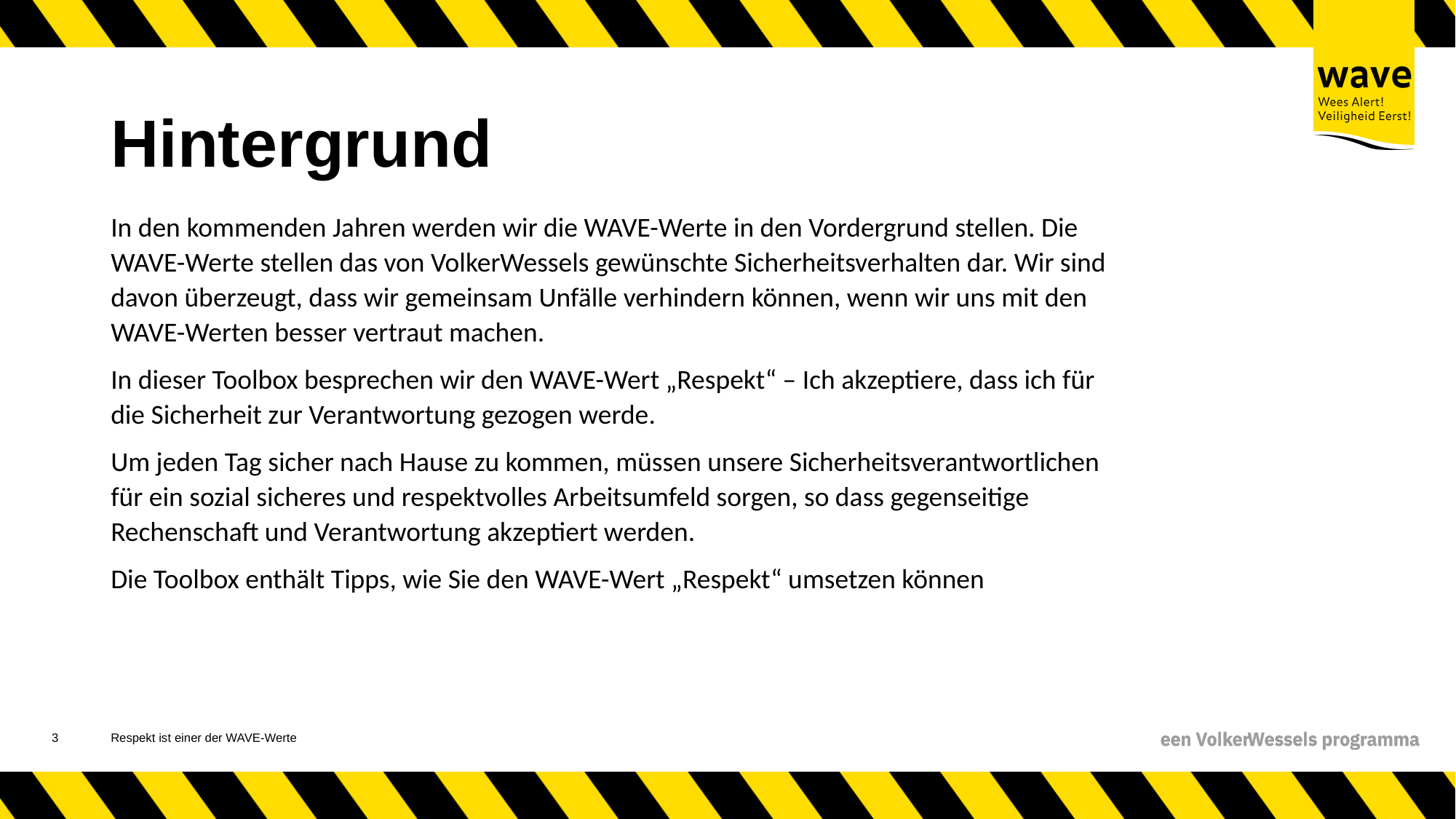

# Hintergrund
In den kommenden Jahren werden wir die WAVE-Werte in den Vordergrund stellen. Die WAVE-Werte stellen das von VolkerWessels gewünschte Sicherheitsverhalten dar. Wir sind davon überzeugt, dass wir gemeinsam Unfälle verhindern können, wenn wir uns mit den WAVE-Werten besser vertraut machen.
In dieser Toolbox besprechen wir den WAVE-Wert „Respekt“ – Ich akzeptiere, dass ich für die Sicherheit zur Verantwortung gezogen werde.
Um jeden Tag sicher nach Hause zu kommen, müssen unsere Sicherheitsverantwortlichen für ein sozial sicheres und respektvolles Arbeitsumfeld sorgen, so dass gegenseitige Rechenschaft und Verantwortung akzeptiert werden.
Die Toolbox enthält Tipps, wie Sie den WAVE-Wert „Respekt“ umsetzen können

3
Respekt ist einer der WAVE-Werte